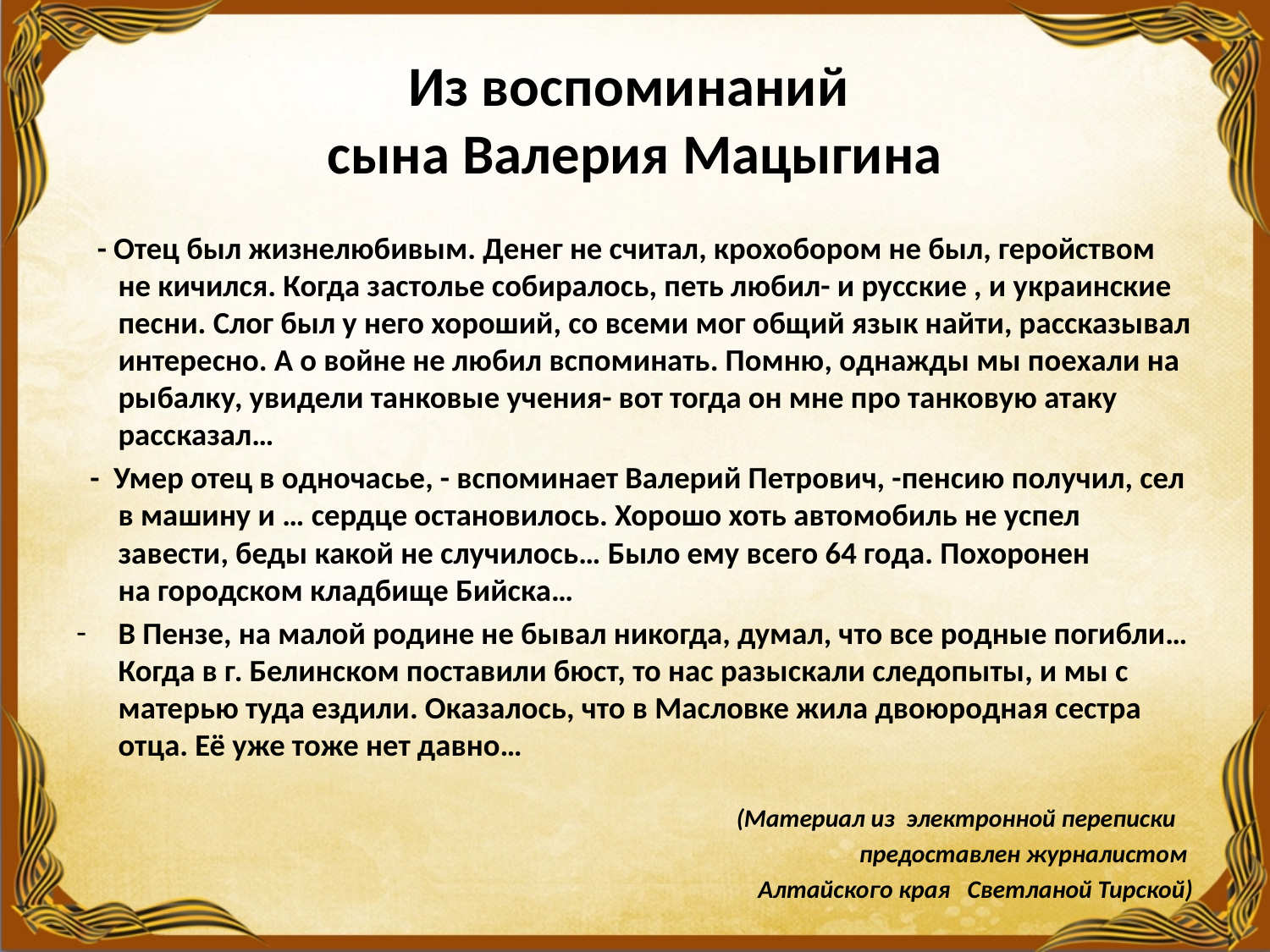

# Из воспоминаний сына Валерия Мацыгина
   - Отец был жизнелюбивым. Денег не считал, крохобором не был, геройством не кичился. Когда застолье собиралось, петь любил- и русские , и украинские песни. Слог был у него хороший, со всеми мог общий язык найти, рассказывал интересно. А о войне не любил вспоминать. Помню, однажды мы поехали на рыбалку, увидели танковые учения- вот тогда он мне про танковую атаку рассказал…
  -  Умер отец в одночасье, - вспоминает Валерий Петрович, -пенсию получил, сел в машину и … сердце остановилось. Хорошо хоть автомобиль не успел завести, беды какой не случилось… Было ему всего 64 года. Похоронен  на городском кладбище Бийска…
В Пензе, на малой родине не бывал никогда, думал, что все родные погибли… Когда в г. Белинском поставили бюст, то нас разыскали следопыты, и мы с матерью туда ездили. Оказалось, что в Масловке жила двоюродная сестра отца. Её уже тоже нет давно…

(Материал из  электронной переписки
предоставлен журналистом
Алтайского края   Светланой Тирской)